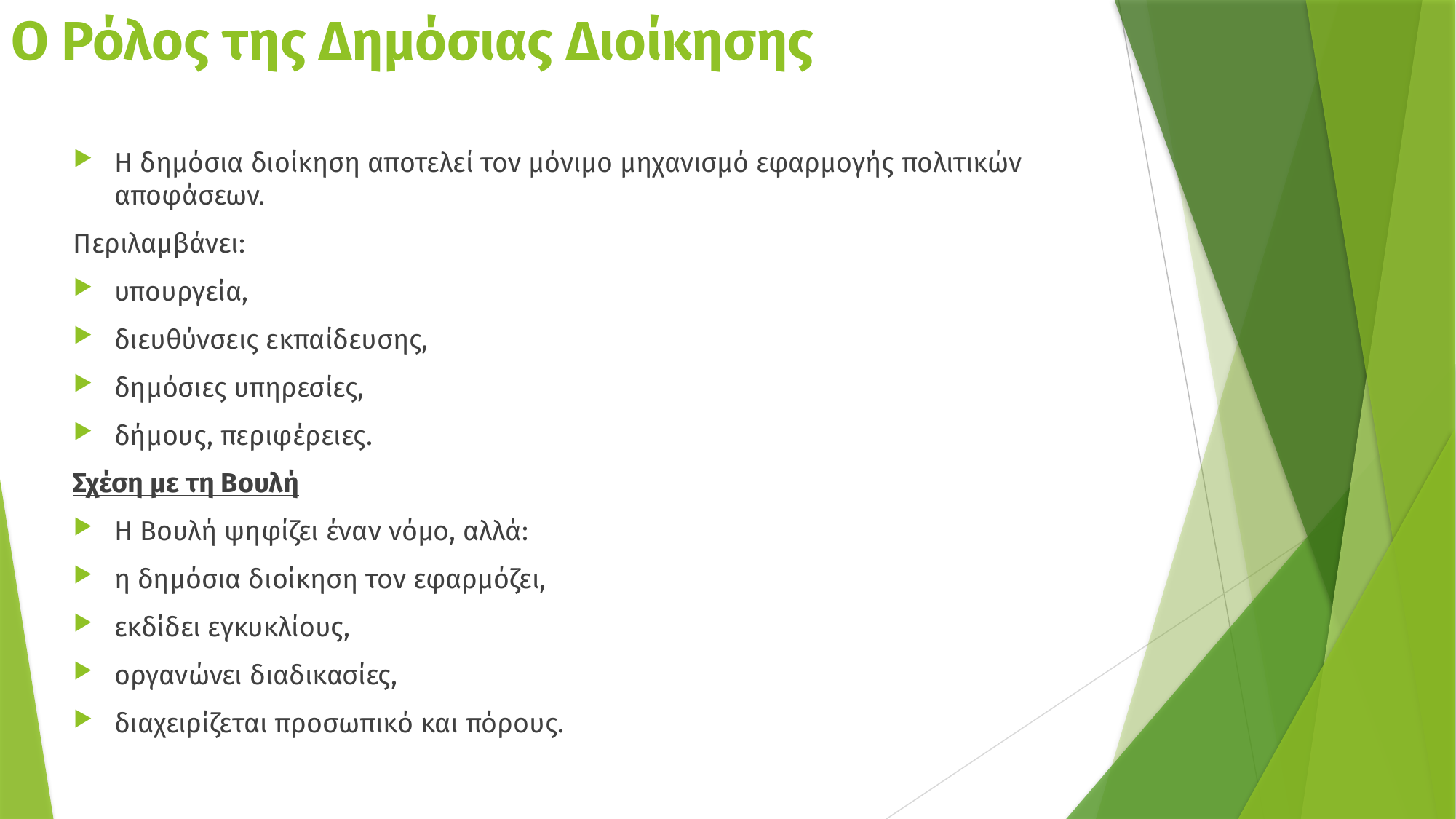

# Ο Ρόλος της Δημόσιας Διοίκησης
Η δημόσια διοίκηση αποτελεί τον μόνιμο μηχανισμό εφαρμογής πολιτικών αποφάσεων.
Περιλαμβάνει:
υπουργεία,
διευθύνσεις εκπαίδευσης,
δημόσιες υπηρεσίες,
δήμους, περιφέρειες.
Σχέση με τη Βουλή
Η Βουλή ψηφίζει έναν νόμο, αλλά:
η δημόσια διοίκηση τον εφαρμόζει,
εκδίδει εγκυκλίους,
οργανώνει διαδικασίες,
διαχειρίζεται προσωπικό και πόρους.